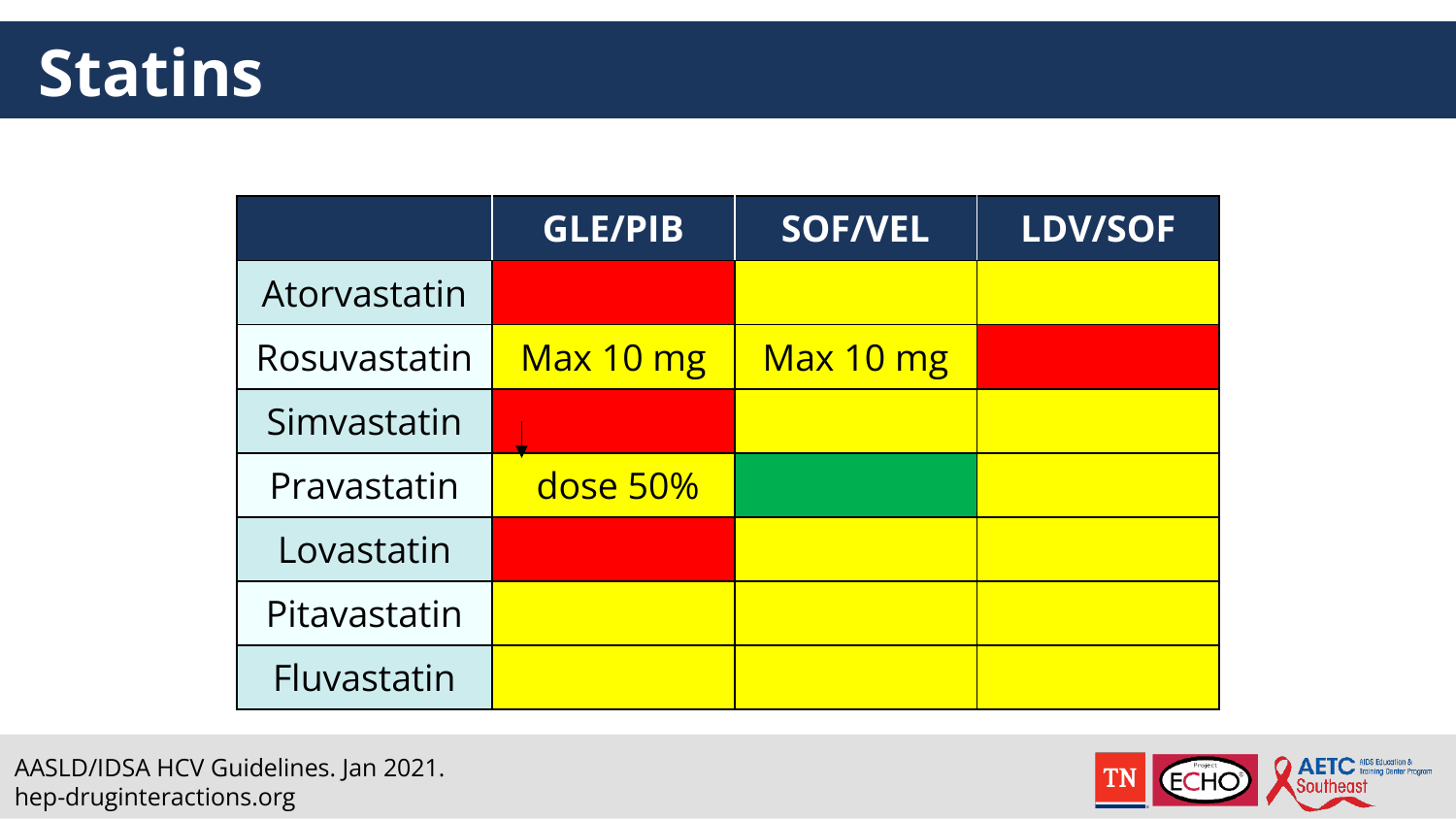

# Statins
|  | GLE/PIB | SOF/VEL | LDV/SOF |
| --- | --- | --- | --- |
| Atorvastatin |  |  |  |
| Rosuvastatin | Max 10 mg | Max 10 mg |  |
| Simvastatin |  |  |  |
| Pravastatin | dose 50% |  |  |
| Lovastatin |  |  |  |
| Pitavastatin |  |  |  |
| Fluvastatin |  |  |  |
AASLD/IDSA HCV Guidelines. Jan 2021.
hep-druginteractions.org